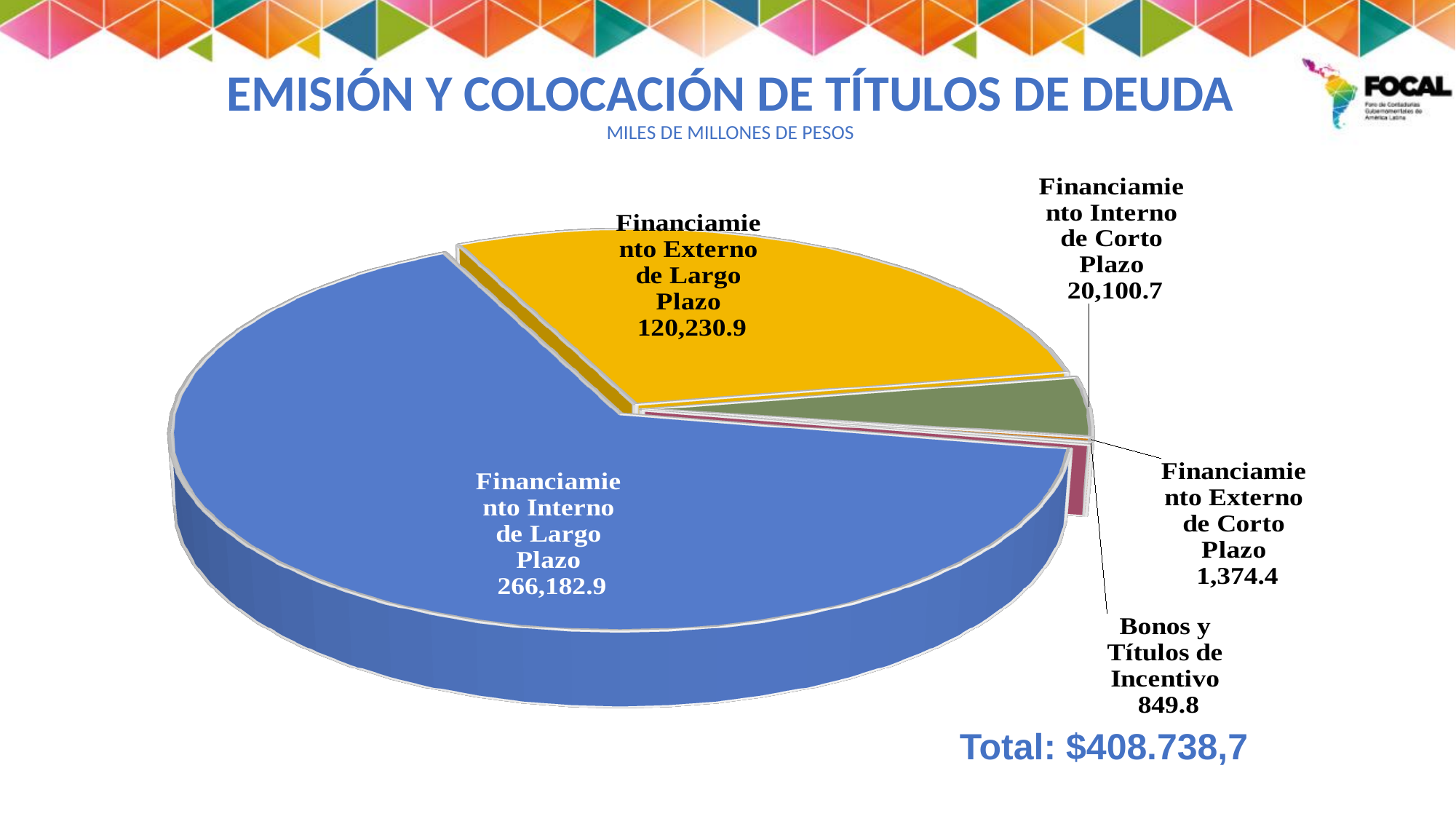

# EMISIÓN Y COLOCACIÓN DE TÍTULOS DE DEUDA MILES DE MILLONES DE PESOS

[unsupported chart]

Total: $408.738,7